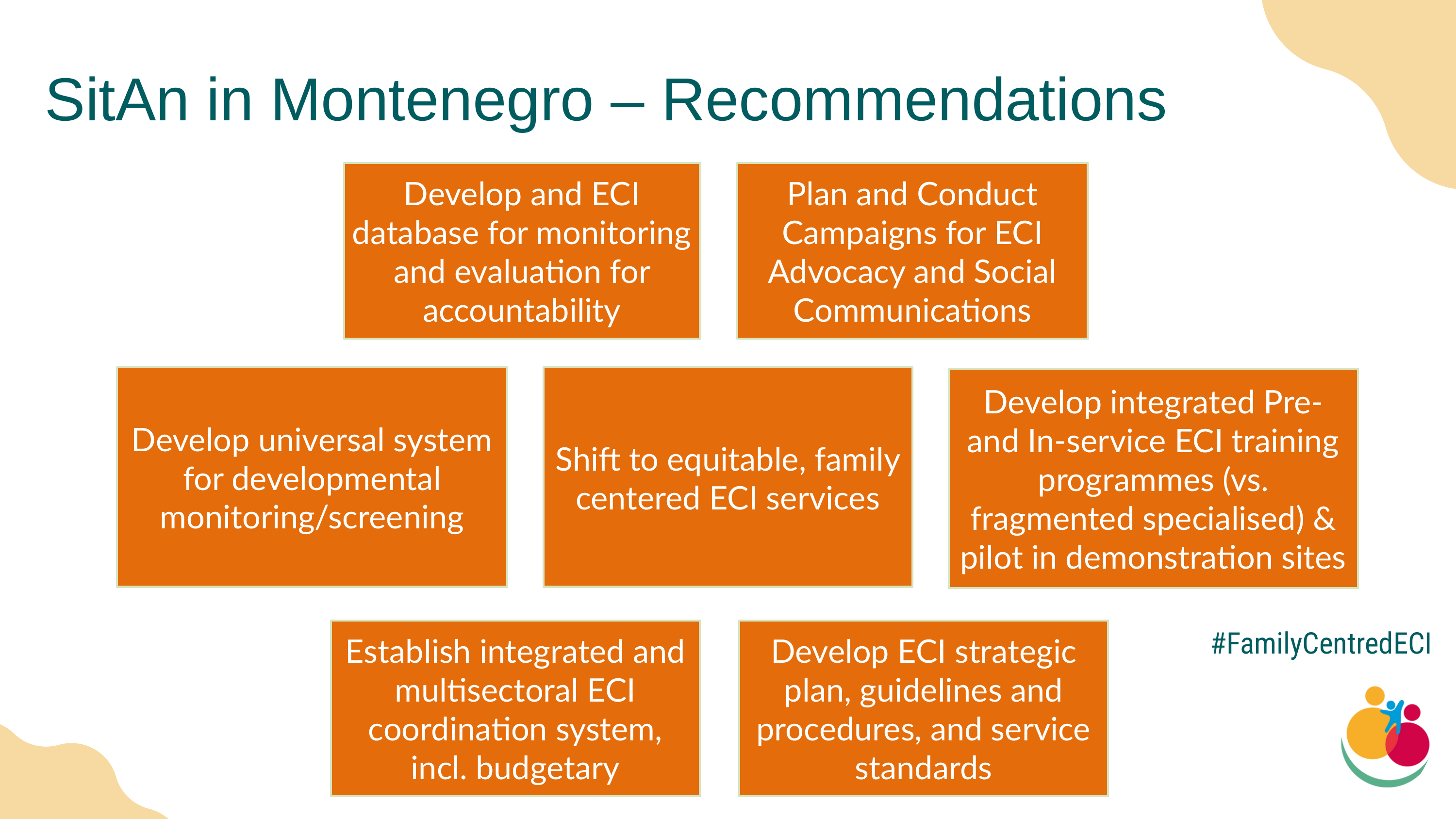

SitAn in Montenegro – Recommendations
Develop and ECI database for monitoring and evaluation for accountability
Plan and Conduct Campaigns for ECI Advocacy and Social Communications
Develop universal system for developmental monitoring/screening
Shift to equitable, family centered ECI services
Develop integrated Pre- and In-service ECI training programmes (vs. fragmented specialised) & pilot in demonstration sites
#FamilyCentredECI
Establish integrated and multisectoral ECI coordination system, incl. budgetary
Develop ECI strategic plan, guidelines and procedures, and service standards